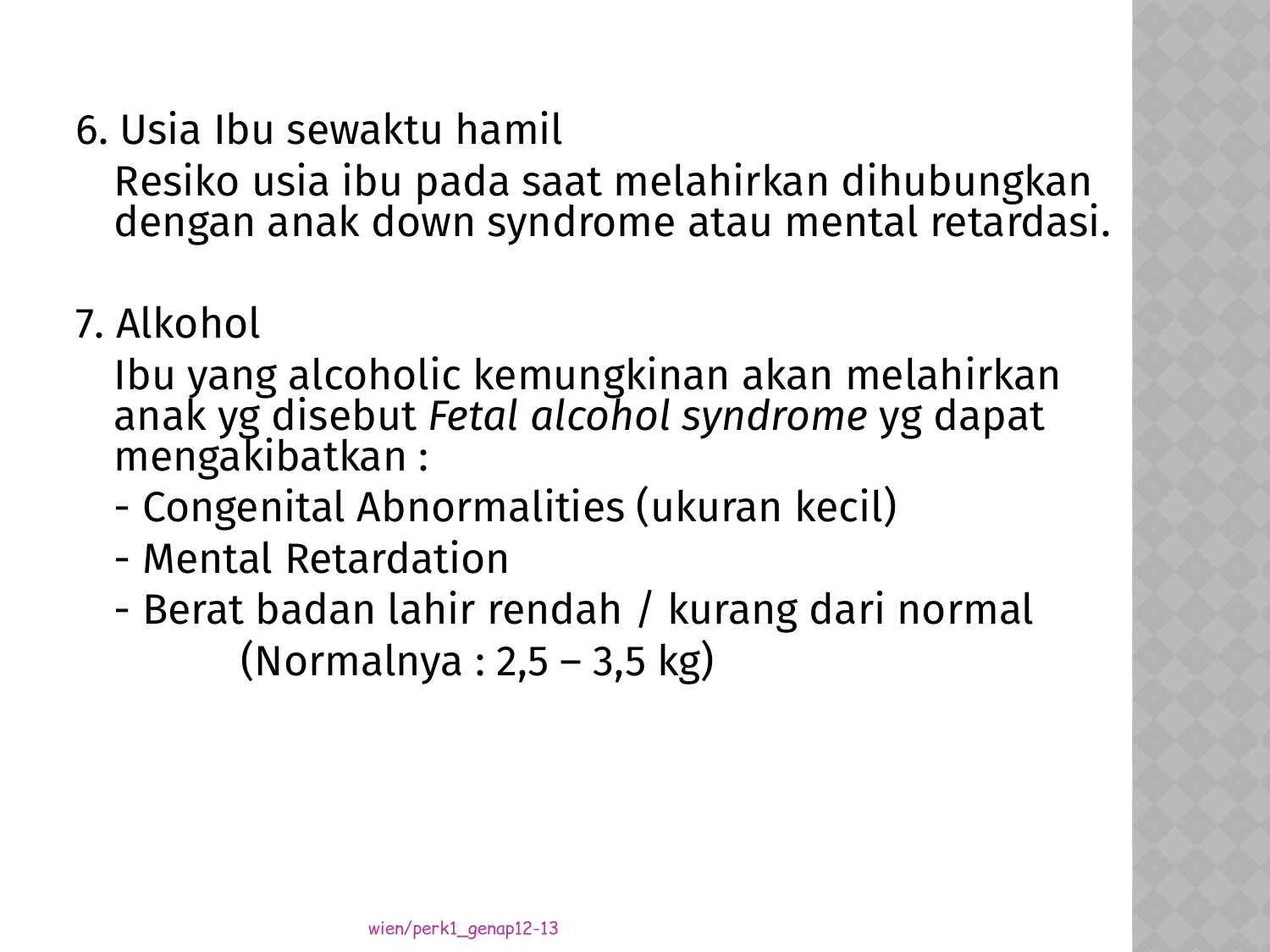

6. Usia Ibu sewaktu hamil
	Resiko usia ibu pada saat melahirkan dihubungkan dengan anak down syndrome atau mental retardasi.

7. Alkohol
	Ibu yang alcoholic kemungkinan akan melahirkan anak yg disebut Fetal alcohol syndrome yg dapat mengakibatkan :
	- Congenital Abnormalities (ukuran kecil)
	- Mental Retardation
	- Berat badan lahir rendah / kurang dari normal
		(Normalnya : 2,5 – 3,5 kg)
wien/perk1_genap12-13